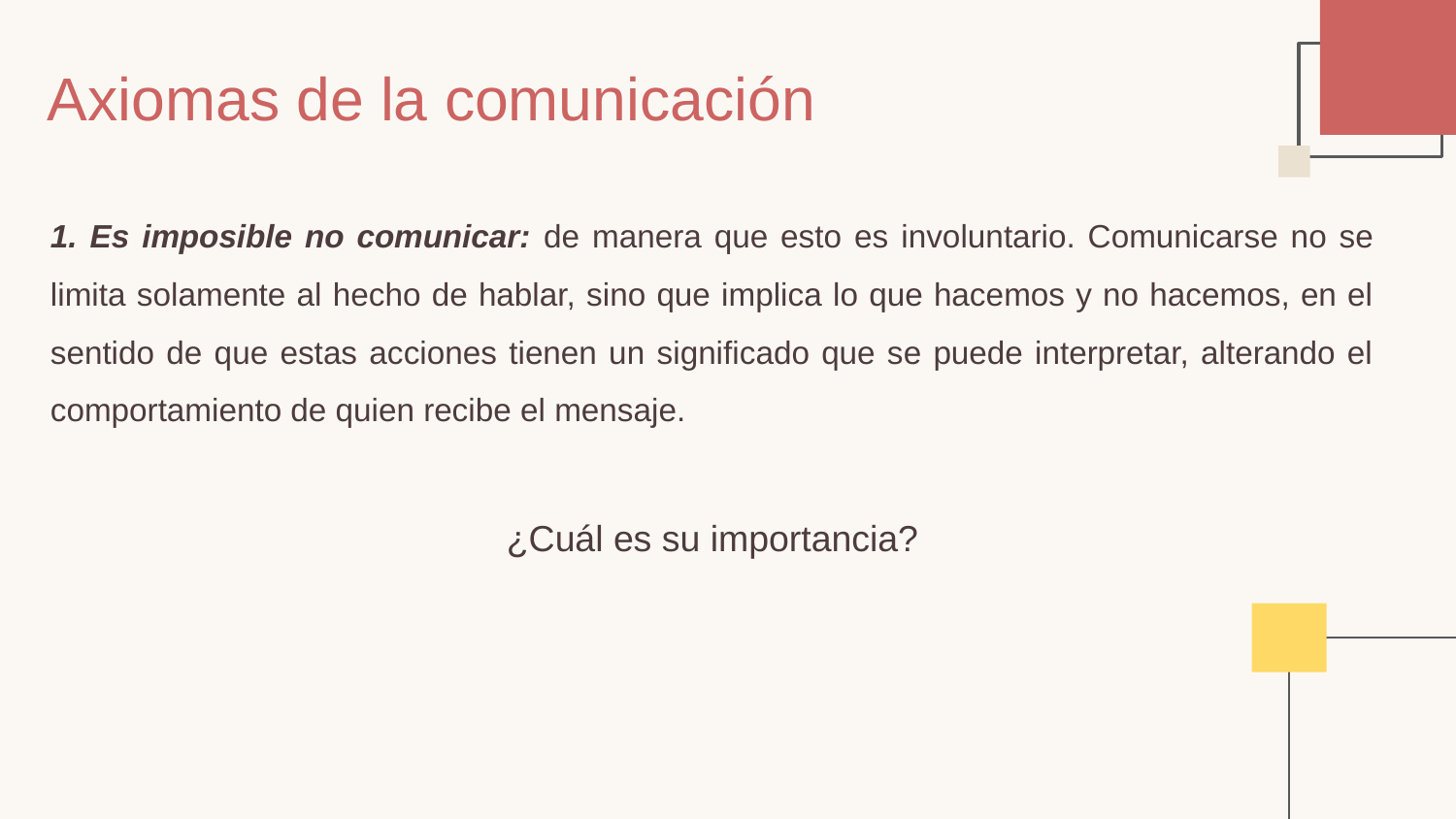

# Axiomas de la comunicación
1. Es imposible no comunicar: de manera que esto es involuntario. Comunicarse no se limita solamente al hecho de hablar, sino que implica lo que hacemos y no hacemos, en el sentido de que estas acciones tienen un significado que se puede interpretar, alterando el comportamiento de quien recibe el mensaje.

¿Cuál es su importancia?